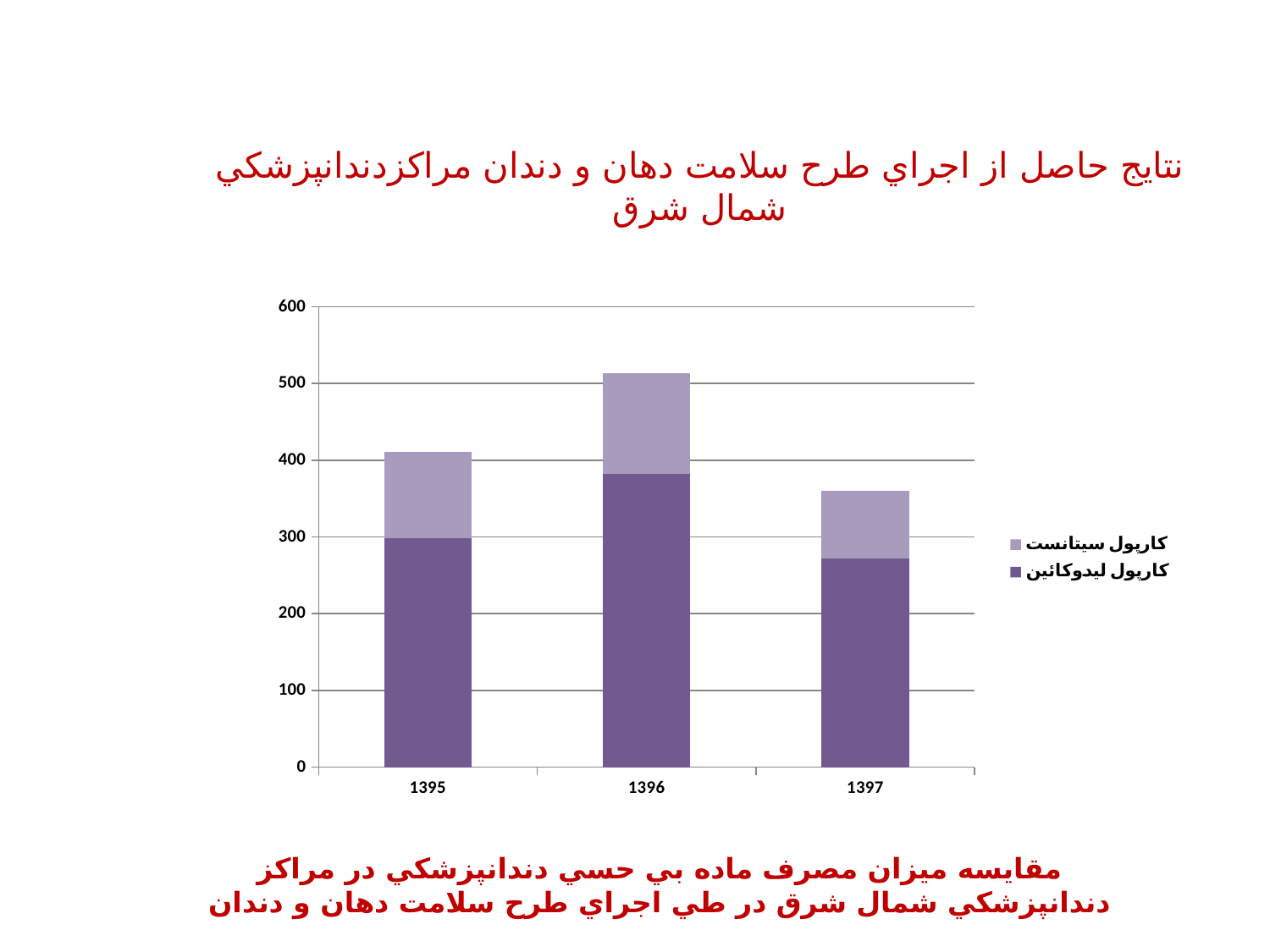

# نتايج حاصل از اجراي طرح سلامت دهان و دندان مراكزدندانپزشكي شمال شرق

### Chart

| Category | كارپول ليدوكائين | كارپول سيتانست |
|---|---|---|
| 1395 | 299.0 | 112.0 |
| 1396 | 382.0 | 132.0 |
| 1397 | 272.0 | 88.0 |
مقايسه ميزان مصرف ماده بي حسي دندانپزشكي در مراكز دندانپزشكي شمال شرق در طي اجراي طرح سلامت دهان و دندان